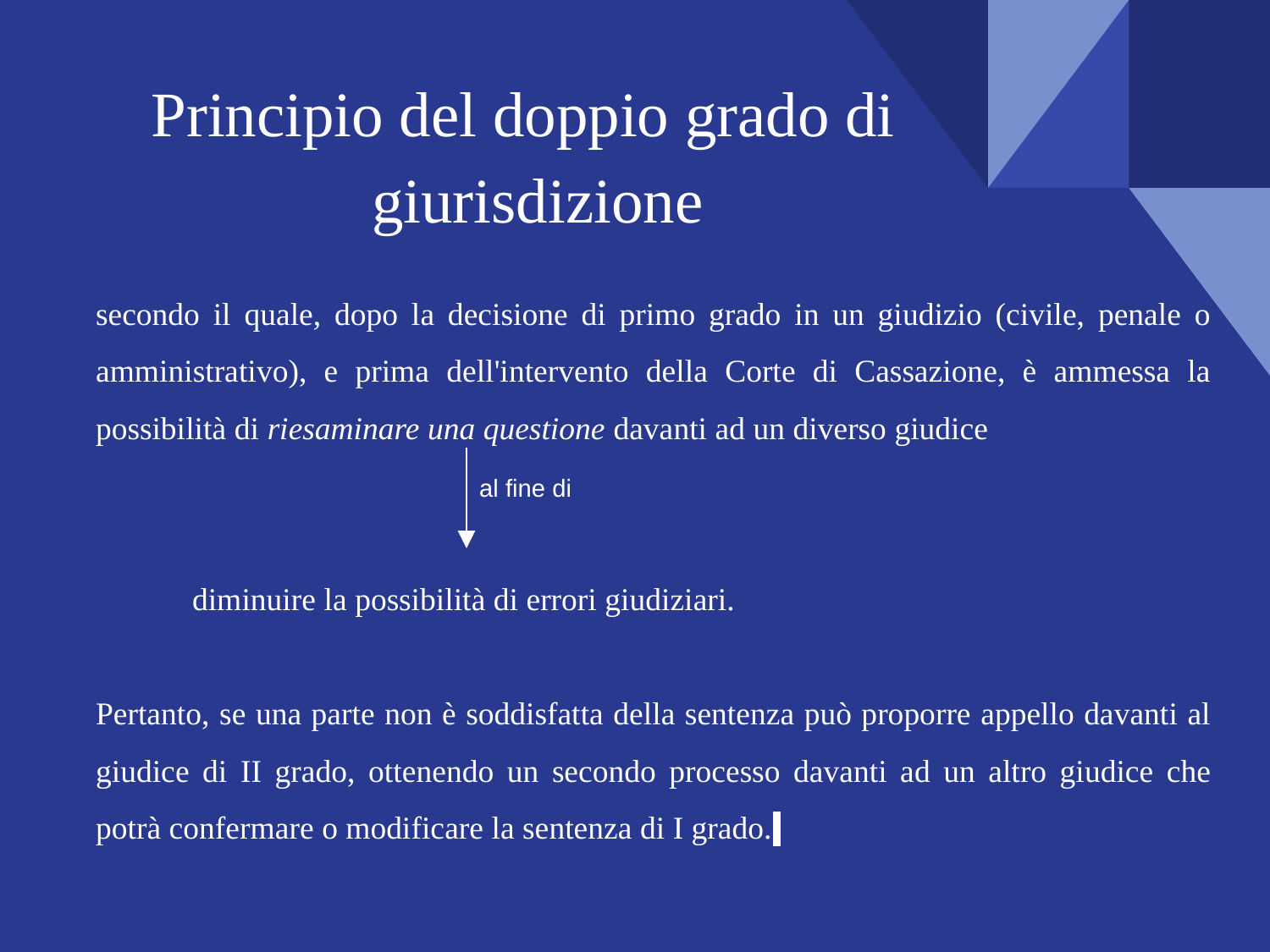

# Principio del doppio grado di giurisdizione
secondo il quale, dopo la decisione di primo grado in un giudizio (civile, penale o amministrativo), e prima dell'intervento della Corte di Cassazione, è ammessa la possibilità di riesaminare una questione davanti ad un diverso giudice

            diminuire la possibilità di errori giudiziari.

Pertanto, se una parte non è soddisfatta della sentenza può proporre appello davanti al giudice di II grado, ottenendo un secondo processo davanti ad un altro giudice che potrà confermare o modificare la sentenza di I grado.

al fine di